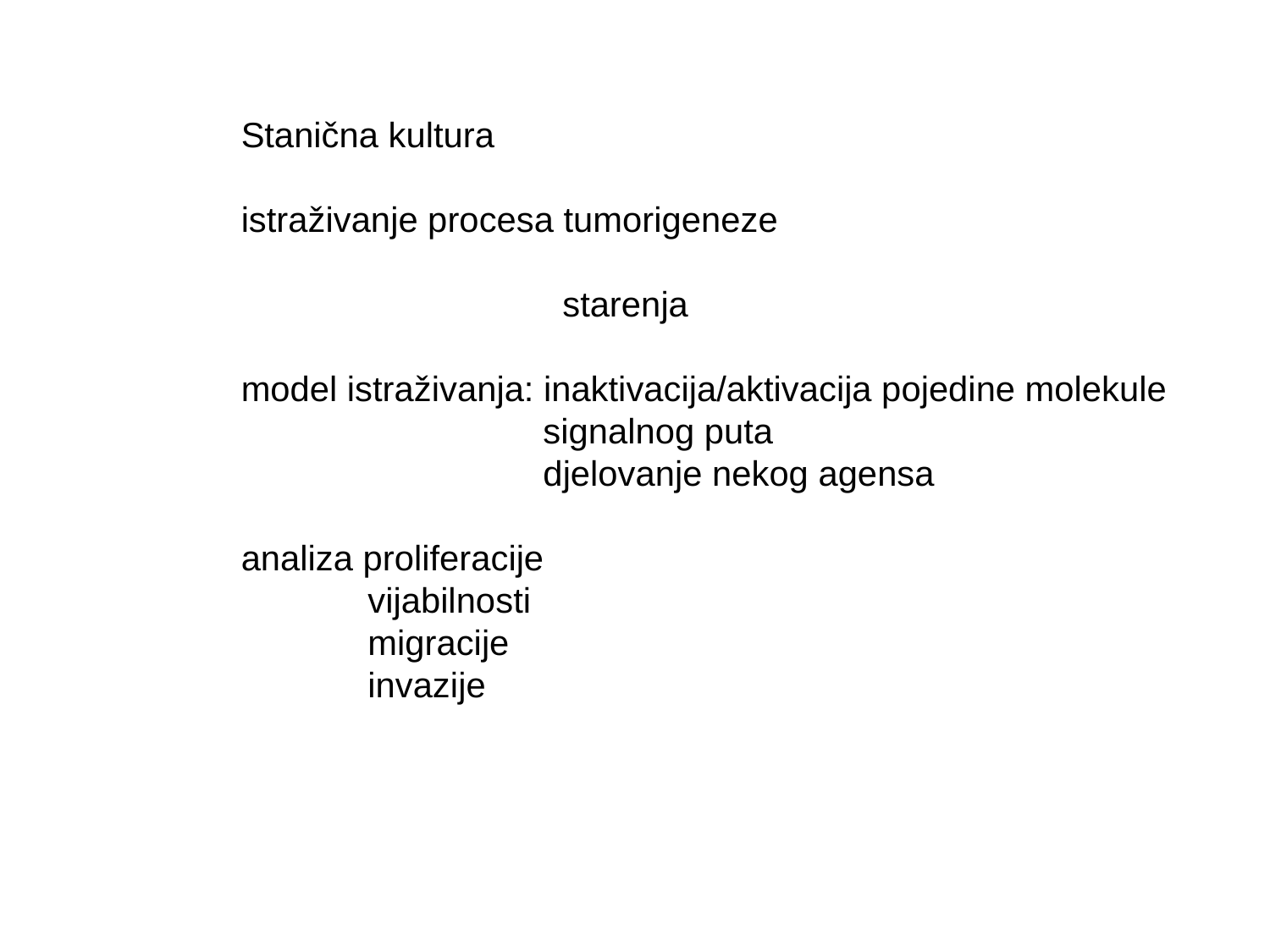

Stanična kultura

istraživanje procesa tumorigeneze

                                 starenja

model istraživanja: inaktivacija/aktivacija pojedine molekule
                               signalnog puta
                               djelovanje nekog agensa

analiza proliferacije
             vijabilnosti
             migracije
             invazije